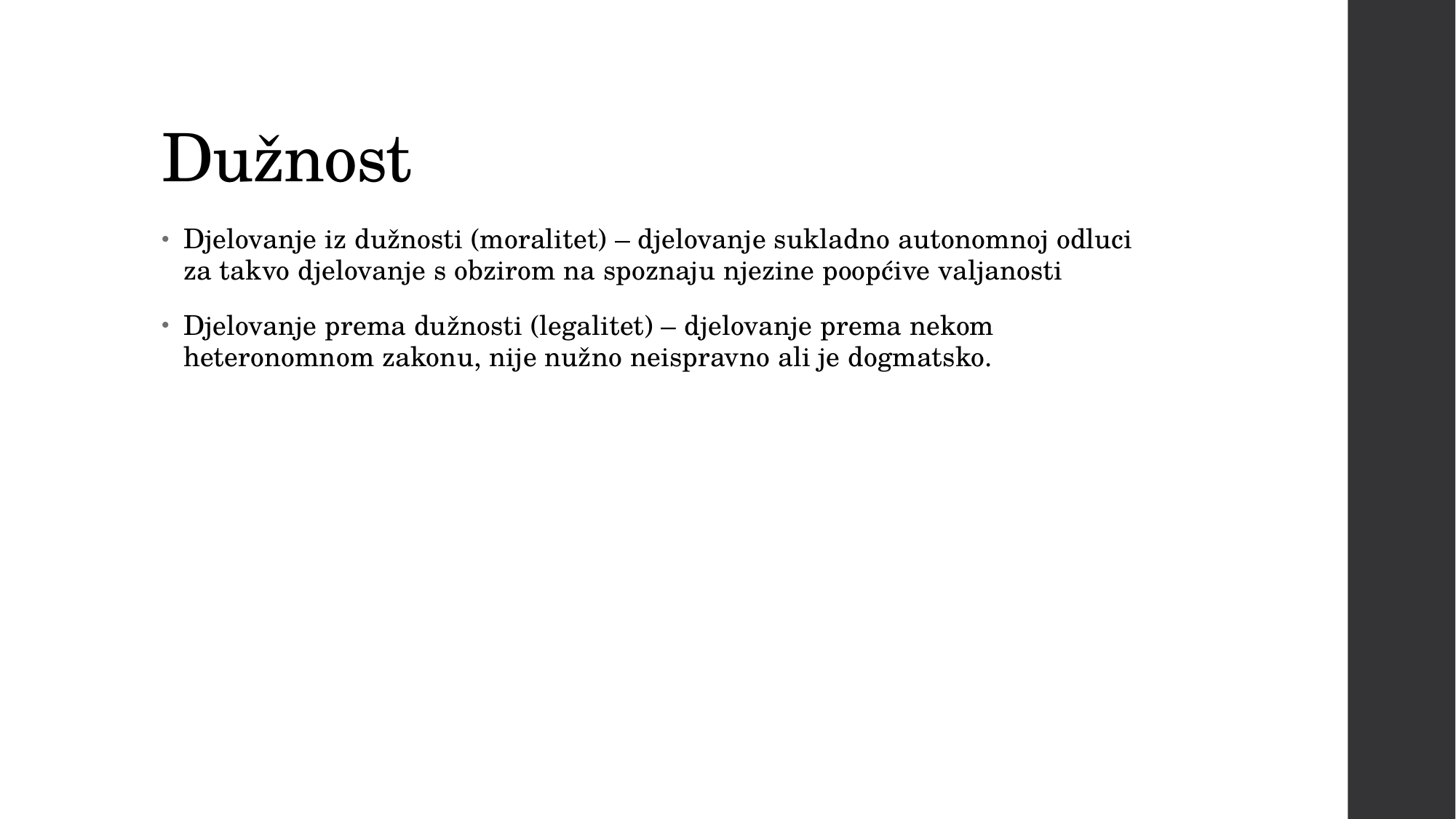

# Dužnost
Djelovanje iz dužnosti (moralitet) – djelovanje sukladno autonomnoj odluci za takvo djelovanje s obzirom na spoznaju njezine poopćive valjanosti
Djelovanje prema dužnosti (legalitet) – djelovanje prema nekom heteronomnom zakonu, nije nužno neispravno ali je dogmatsko.